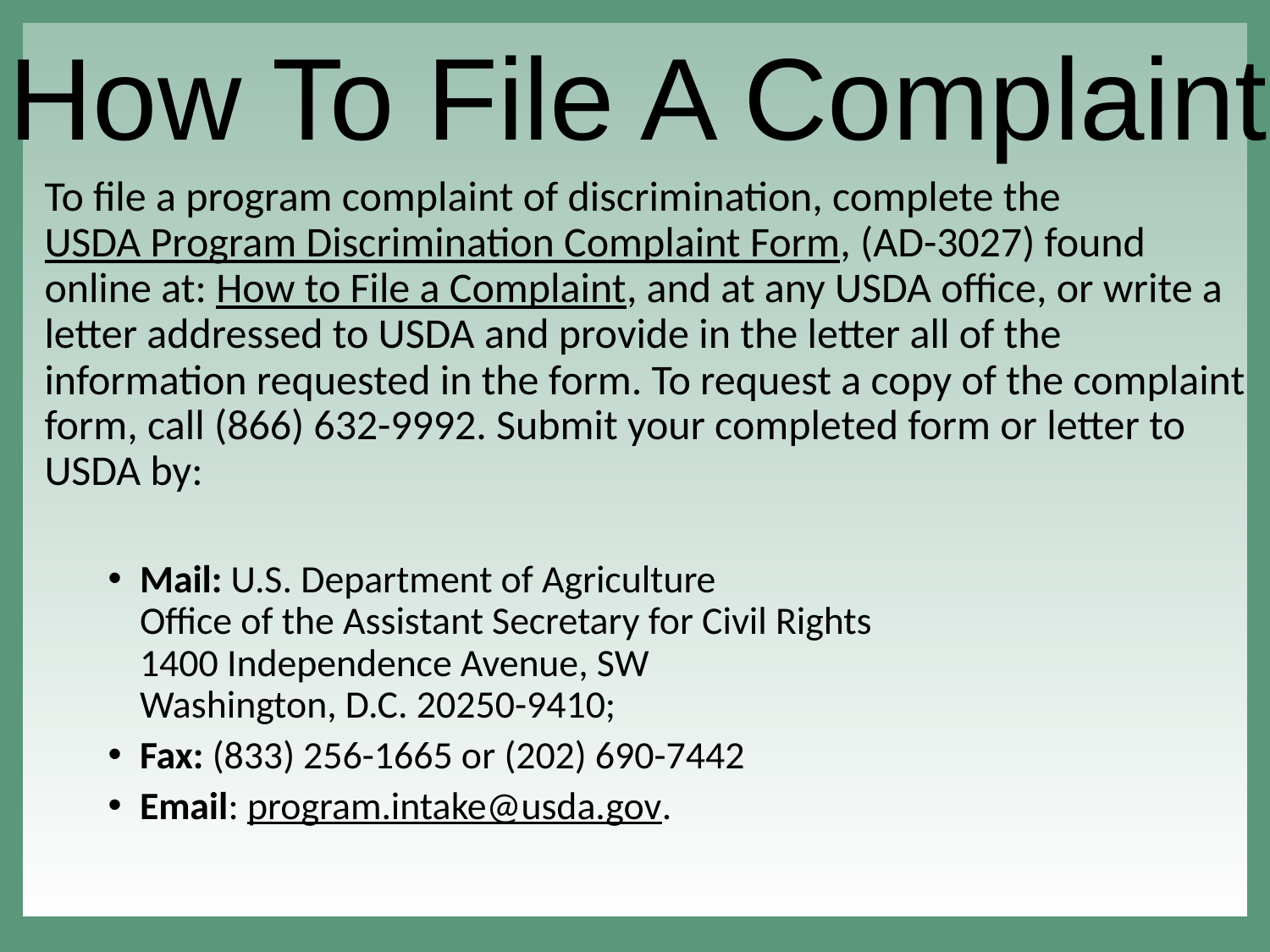

How To File A Complaint

To file a program complaint of discrimination, complete the USDA Program Discrimination Complaint Form, (AD-3027) found online at: How to File a Complaint, and at any USDA office, or write a letter addressed to USDA and provide in the letter all of the information requested in the form. To request a copy of the complaint form, call (866) 632-9992. Submit your completed form or letter to USDA by:

Mail: U.S. Department of Agriculture 
Office of the Assistant Secretary for Civil Rights 
1400 Independence Avenue, SW 
Washington, D.C. 20250-9410;
Fax: (833) 256-1665 or (202) 690-7442
Email: program.intake@usda.gov.